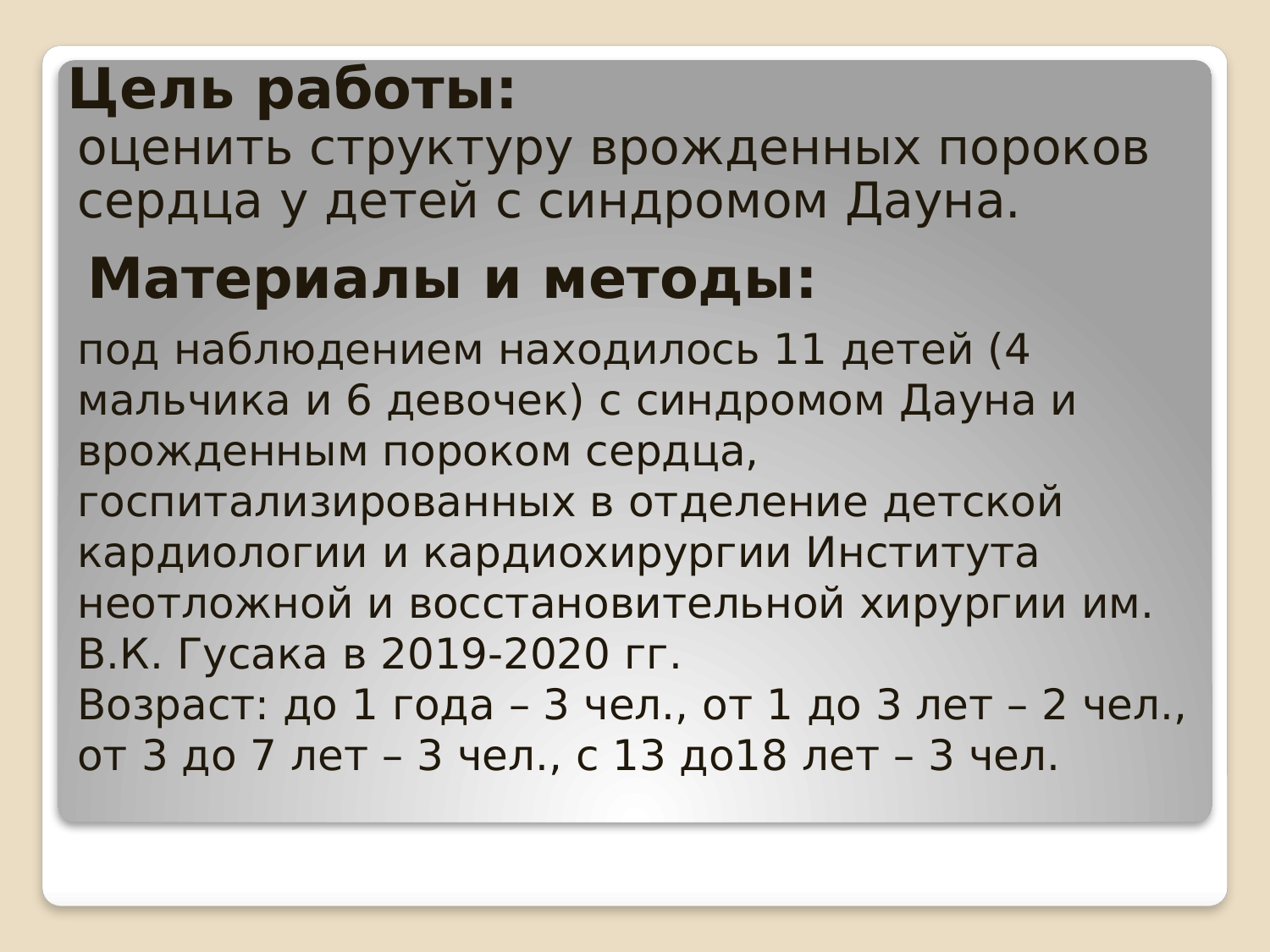

Цель работы:
оценить структуру врожденных пороков сердца у детей с синдромом Дауна.
Материалы и методы:
под наблюдением находилось 11 детей (4 мальчика и 6 девочек) с синдромом Дауна и врожденным пороком сердца, госпитализированных в отделение детской кардиологии и кардиохирургии Института неотложной и восстановительной хирургии им. В.К. Гусака в 2019-2020 гг.
Возраст: до 1 года – 3 чел., от 1 до 3 лет – 2 чел., от 3 до 7 лет – 3 чел., с 13 до18 лет – 3 чел.